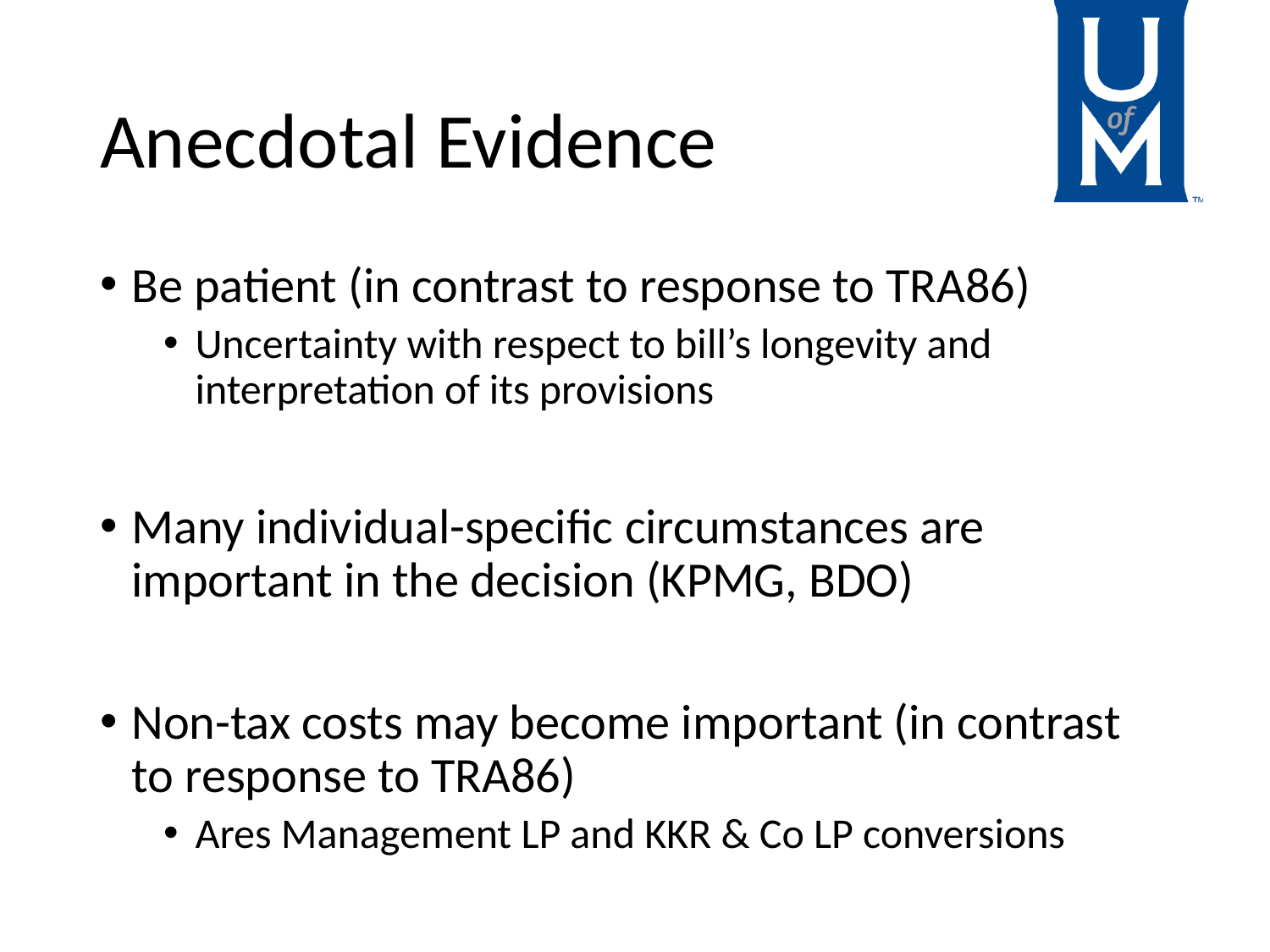

# Anecdotal Evidence
Be patient (in contrast to response to TRA86)
Uncertainty with respect to bill’s longevity and interpretation of its provisions

Many individual-specific circumstances are important in the decision (KPMG, BDO)

Non-tax costs may become important (in contrast to response to TRA86)
Ares Management LP and KKR & Co LP conversions